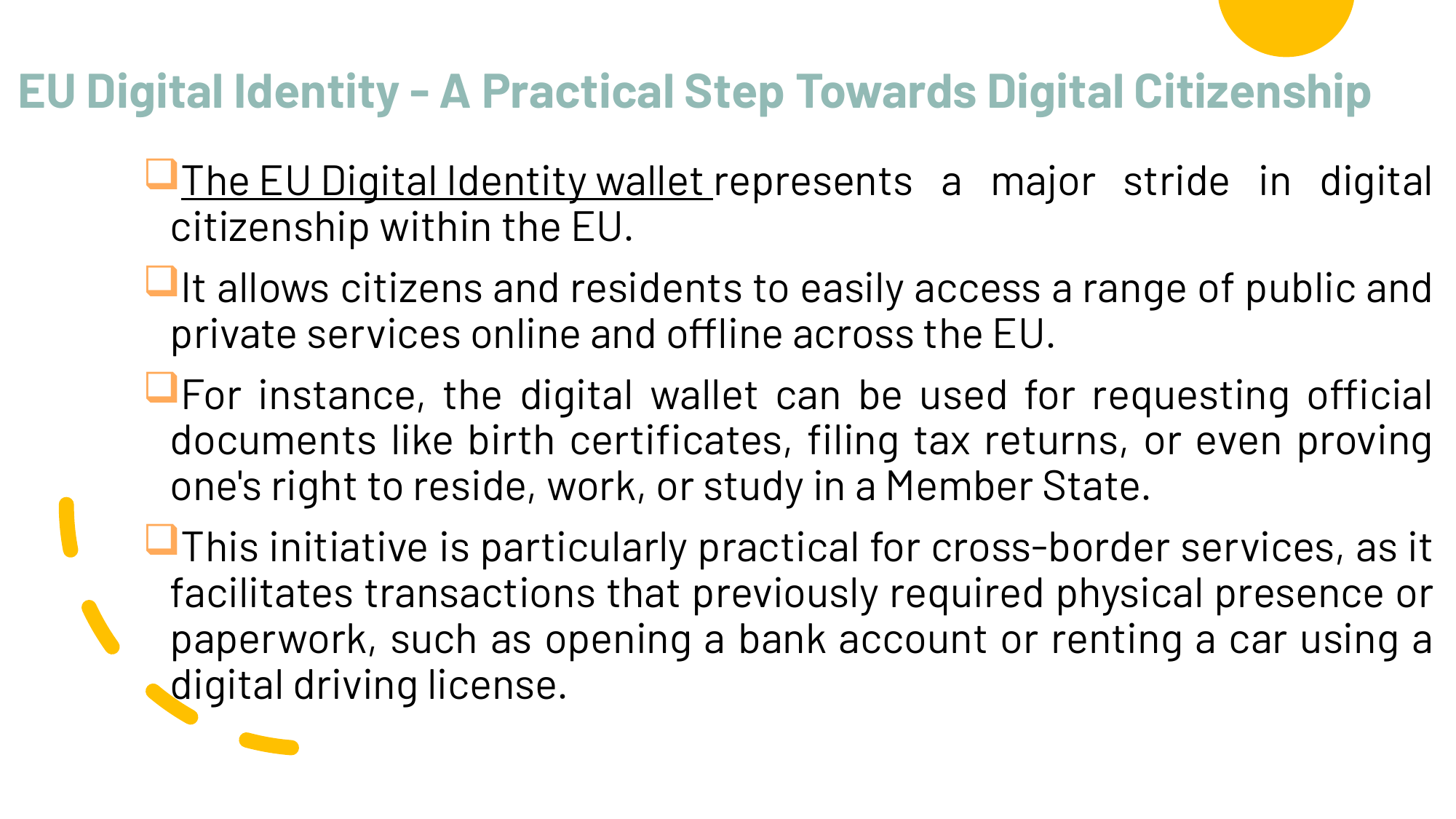

# EU Digital Identity - A Practical Step Towards Digital Citizenship
The EU Digital Identity wallet represents a major stride in digital citizenship within the EU.
It allows citizens and residents to easily access a range of public and private services online and offline across the EU.
For instance, the digital wallet can be used for requesting official documents like birth certificates, filing tax returns, or even proving one's right to reside, work, or study in a Member State.
This initiative is particularly practical for cross-border services, as it facilitates transactions that previously required physical presence or paperwork, such as opening a bank account or renting a car using a digital driving license.